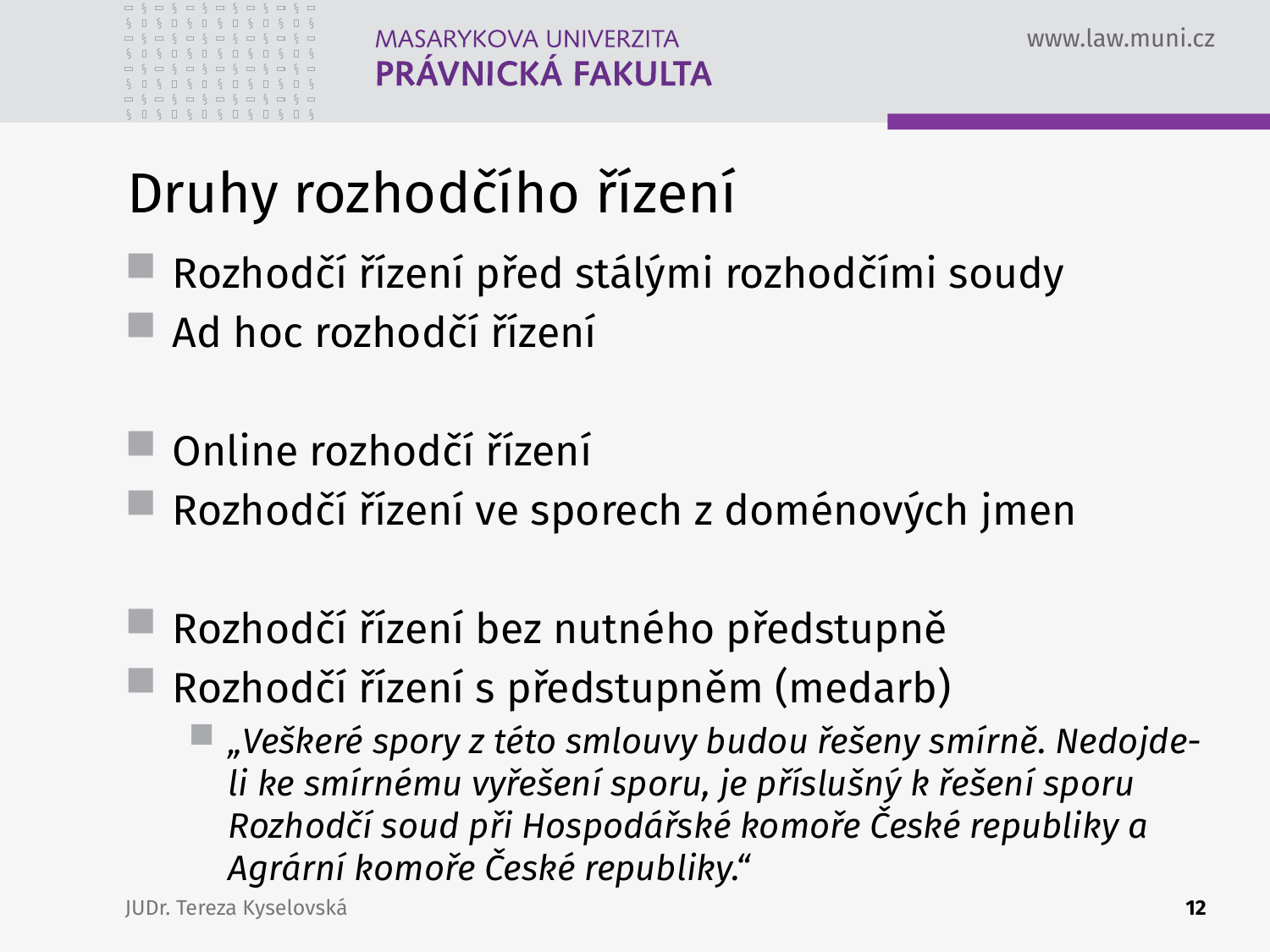

# Druhy rozhodčího řízení
Rozhodčí řízení před stálými rozhodčími soudy
Ad hoc rozhodčí řízení

Online rozhodčí řízení
Rozhodčí řízení ve sporech z doménových jmen

Rozhodčí řízení bez nutného předstupně
Rozhodčí řízení s předstupněm (medarb)
„Veškeré spory z této smlouvy budou řešeny smírně. Nedojde-li ke smírnému vyřešení sporu, je příslušný k řešení sporu Rozhodčí soud při Hospodářské komoře České republiky a Agrární komoře České republiky.“
JUDr. Tereza Kyselovská
12